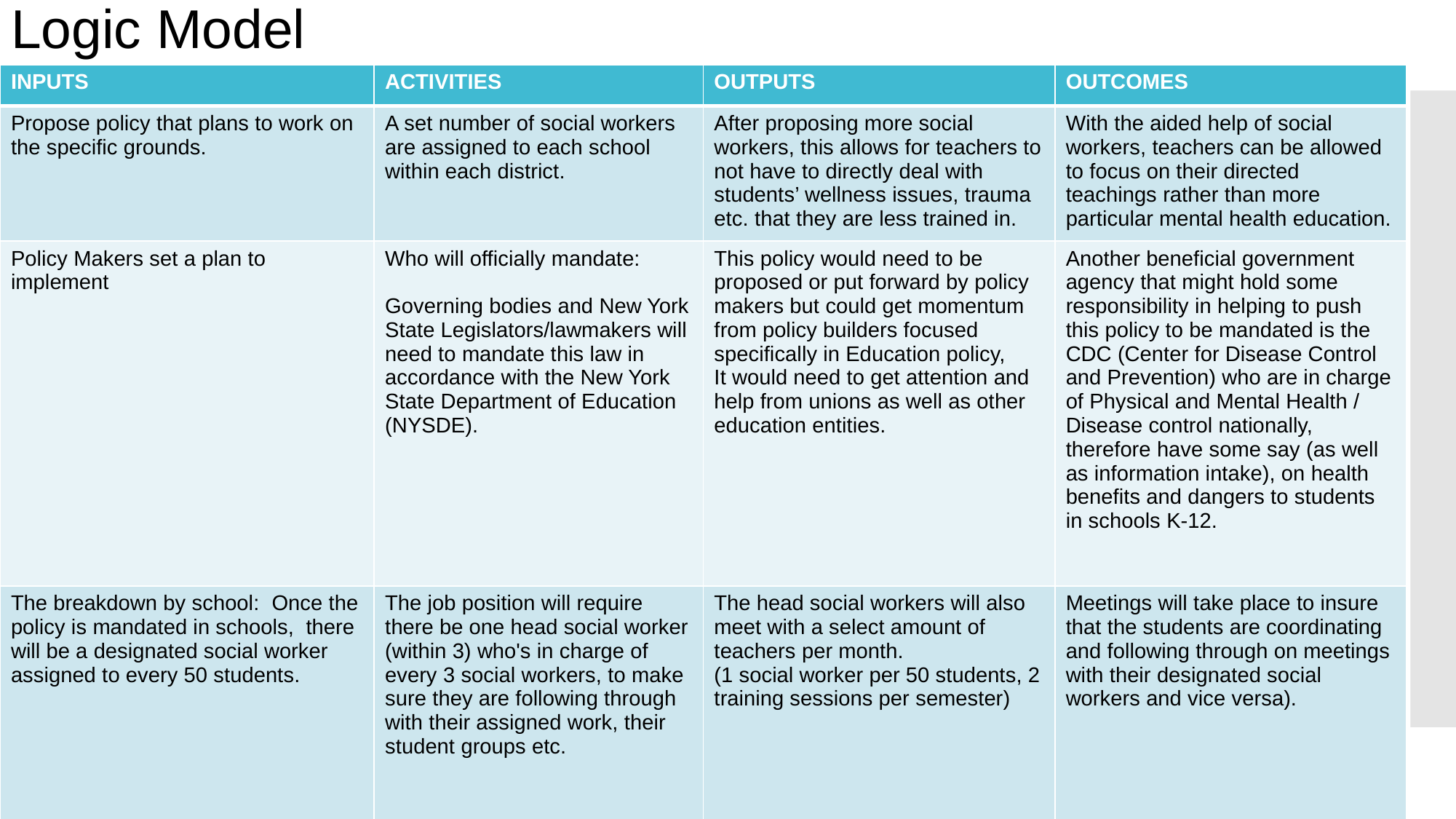

# Logic Model
| INPUTS | ACTIVITIES | OUTPUTS | OUTCOMES |
| --- | --- | --- | --- |
| Propose policy that plans to work on the specific grounds. | A set number of social workers are assigned to each school within each district. | After proposing more social workers, this allows for teachers to not have to directly deal with students’ wellness issues, trauma etc. that they are less trained in. | With the aided help of social workers, teachers can be allowed to focus on their directed teachings rather than more particular mental health education. |
| Policy Makers set a plan to implement | Who will officially mandate: Governing bodies and New York State Legislators/lawmakers will need to mandate this law in accordance with the New York State Department of Education (NYSDE). | This policy would need to be proposed or put forward by policy makers but could get momentum from policy builders focused specifically in Education policy, It would need to get attention and help from unions as well as other education entities. | Another beneficial government agency that might hold some responsibility in helping to push this policy to be mandated is the CDC (Center for Disease Control and Prevention) who are in charge of Physical and Mental Health / Disease control nationally, therefore have some say (as well as information intake), on health benefits and dangers to students in schools K-12. |
| The breakdown by school: Once the policy is mandated in schools, there will be a designated social worker assigned to every 50 students. | The job position will require there be one head social worker (within 3) who's in charge of every 3 social workers, to make sure they are following through with their assigned work, their student groups etc. | The head social workers will also meet with a select amount of teachers per month. (1 social worker per 50 students, 2 training sessions per semester) | Meetings will take place to insure that the students are coordinating and following through on meetings with their designated social workers and vice versa). |